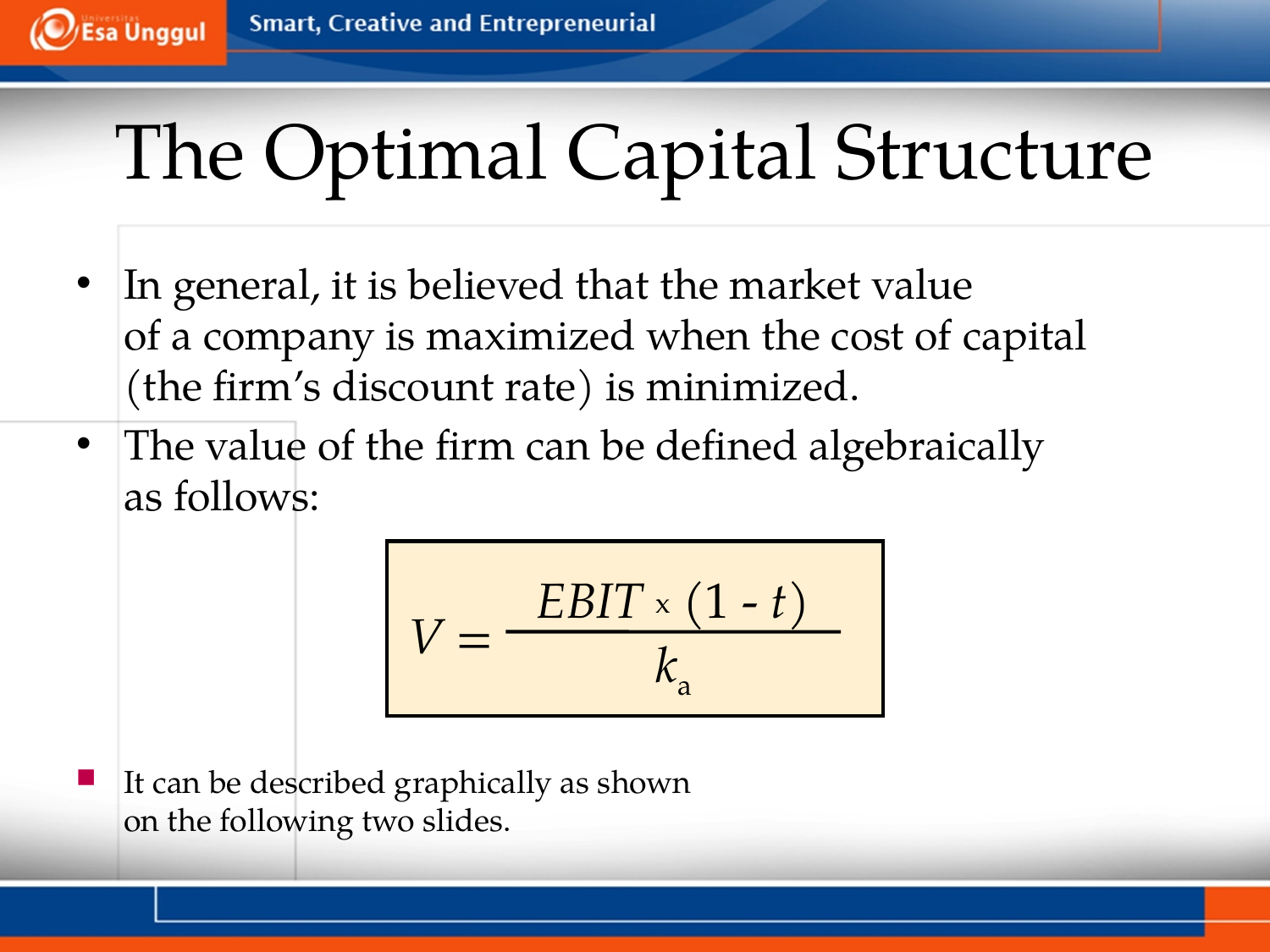

# The Optimal Capital Structure
In general, it is believed that the market value
of a company is maximized when the cost of capital
(the firm’s discount rate) is minimized.
The value of the firm can be defined algebraically
as follows:

EBIT x (1 - t)
V =

ka
It can be described graphically as shown
on the following two slides.